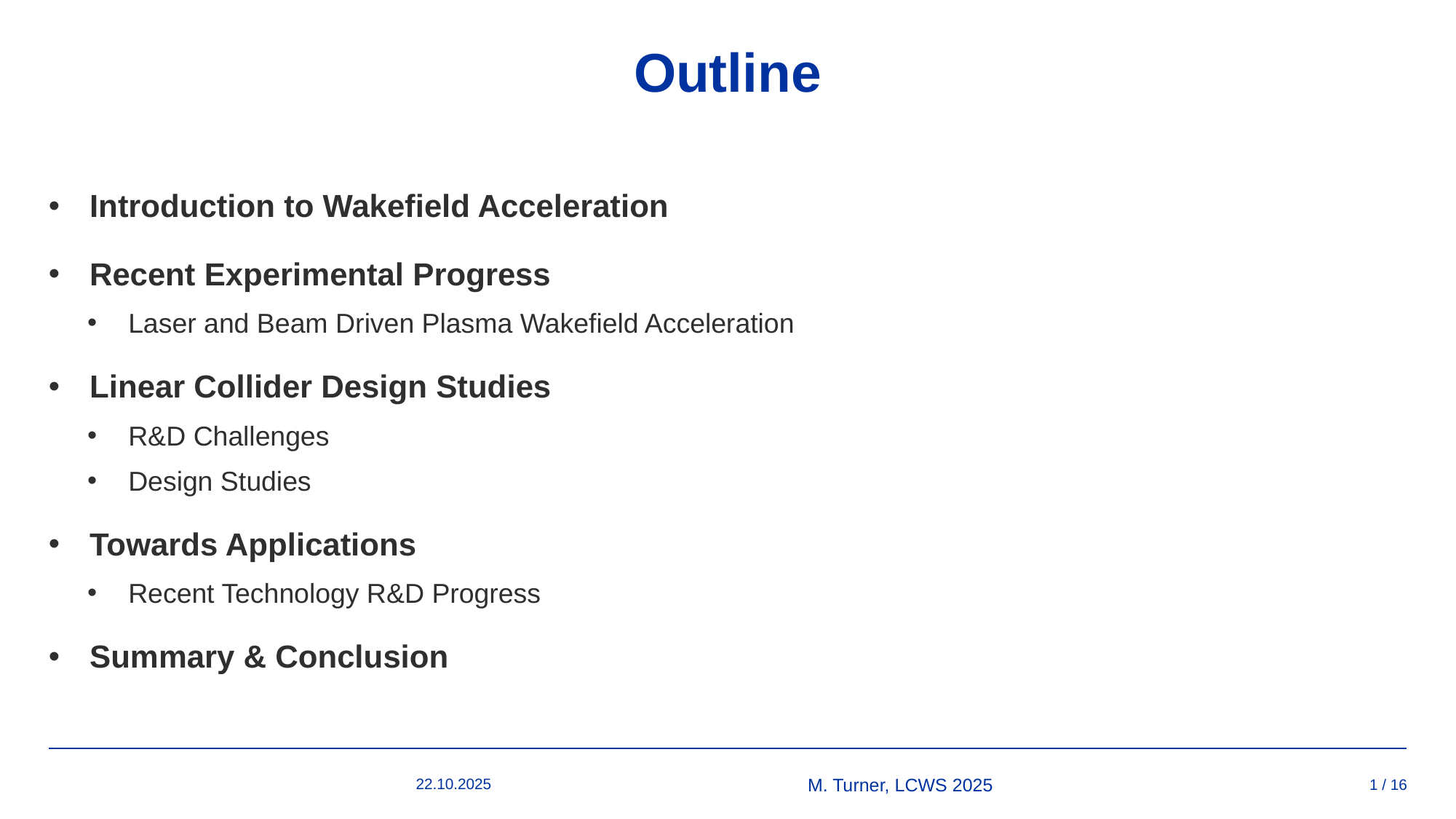

# Outline
Introduction to Wakefield Acceleration
Recent Experimental Progress
Laser and Beam Driven Plasma Wakefield Acceleration
Linear Collider Design Studies
R&D Challenges
Design Studies
Towards Applications
Recent Technology R&D Progress
Summary & Conclusion
22.10.2025
M. Turner, LCWS 2025
1 / 16